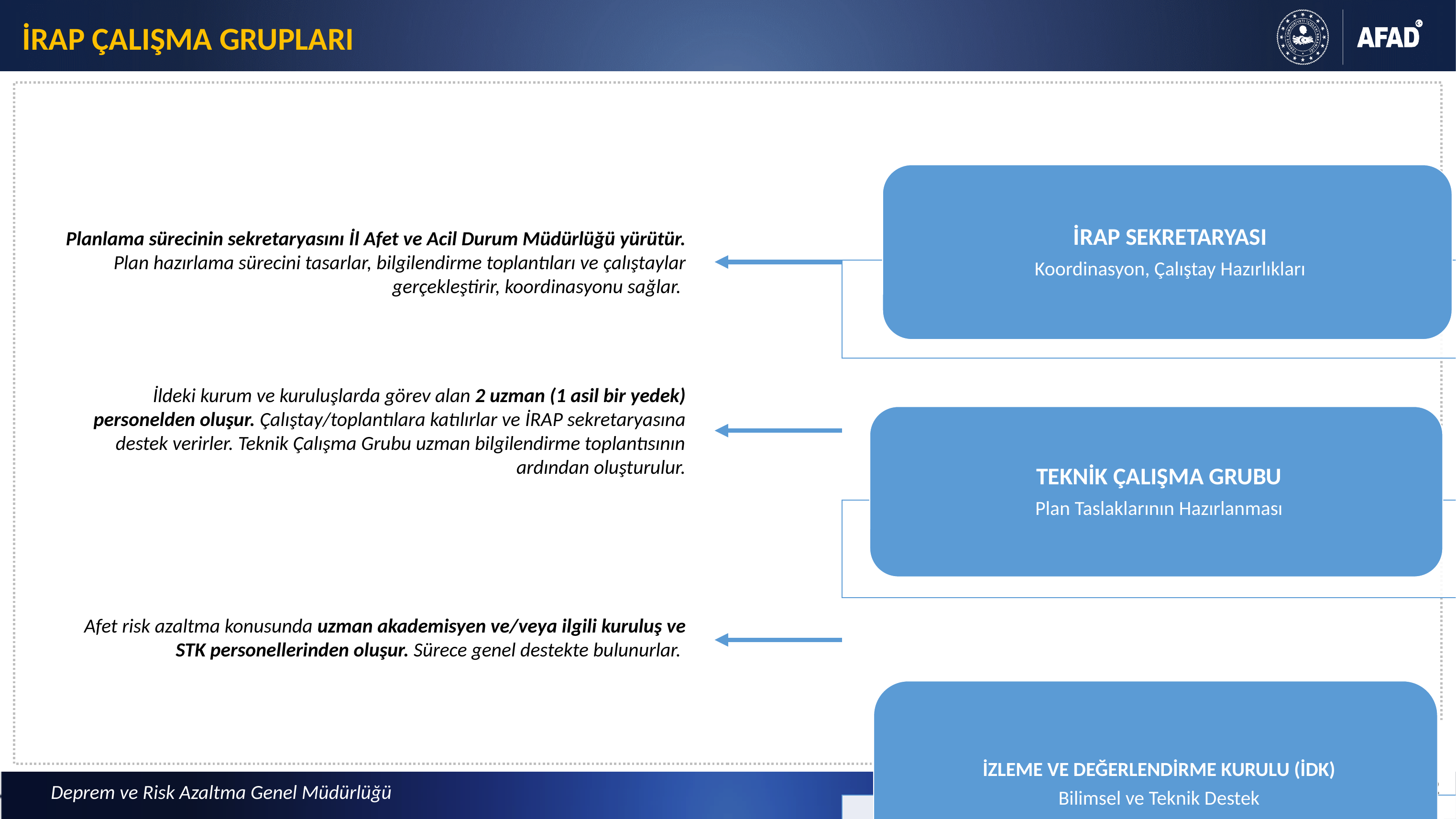

İRAP ÇALIŞMA GRUPLARI
İRAP SEKRETARYASI
Koordinasyon, Çalıştay Hazırlıkları
TEKNİK ÇALIŞMA GRUBU
Plan Taslaklarının Hazırlanması
İZLEME VE DEĞERLENDİRME KURULU (İDK)
Bilimsel ve Teknik Destek
Planlama sürecinin sekretaryasını İl Afet ve Acil Durum Müdürlüğü yürütür. Plan hazırlama sürecini tasarlar, bilgilendirme toplantıları ve çalıştaylar gerçekleştirir, koordinasyonu sağlar.
İldeki kurum ve kuruluşlarda görev alan 2 uzman (1 asil bir yedek) personelden oluşur. Çalıştay/toplantılara katılırlar ve İRAP sekretaryasına destek verirler. Teknik Çalışma Grubu uzman bilgilendirme toplantısının ardından oluşturulur.
Afet risk azaltma konusunda uzman akademisyen ve/veya ilgili kuruluş ve STK personellerinden oluşur. Sürece genel destekte bulunurlar.